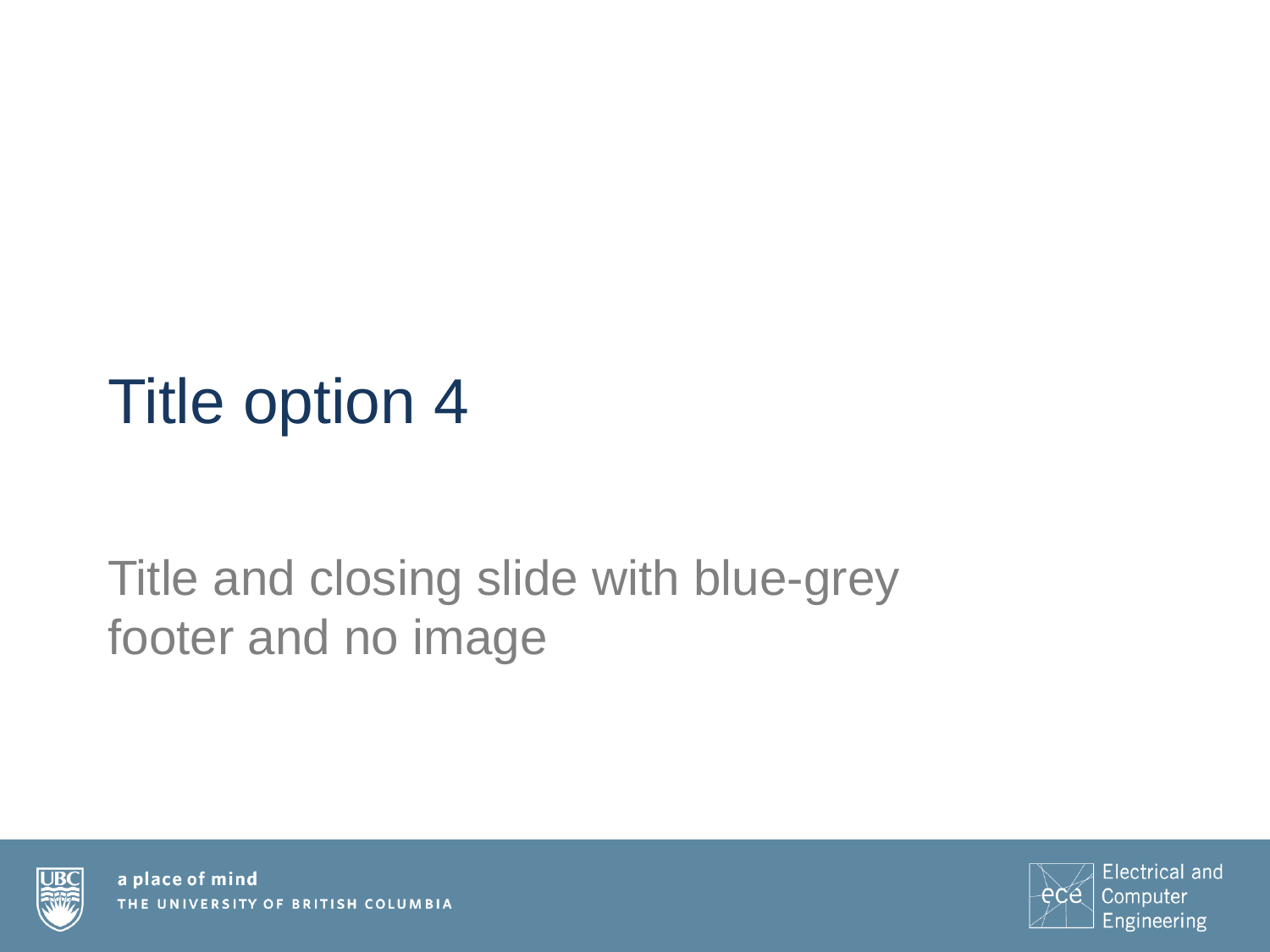

# Title option 4
Title and closing slide with blue-grey footer and no image